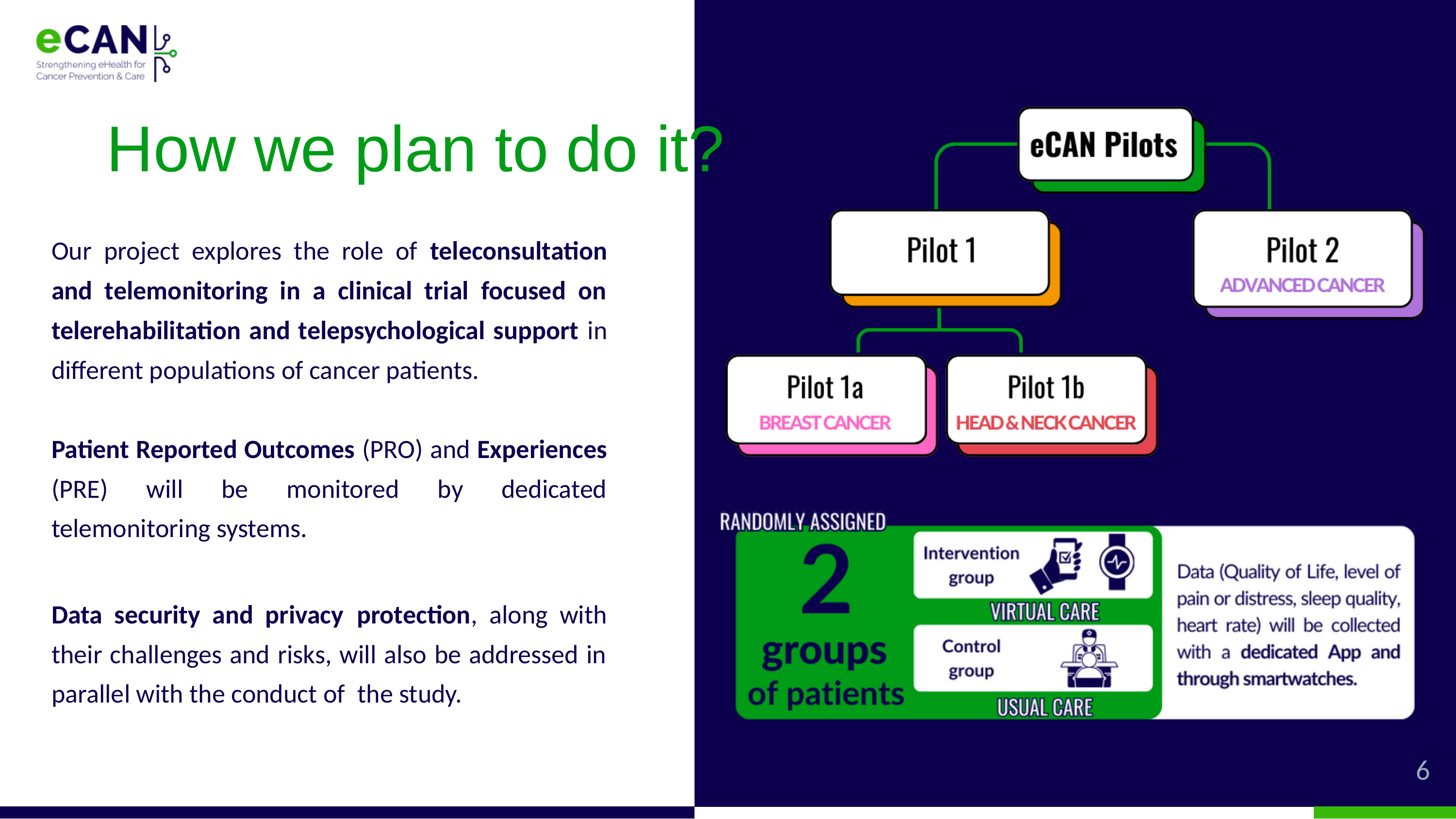

How we plan to do it?

Our project explores the role of teleconsultation and telemonitoring in a clinical trial focused on telerehabilitation and telepsychological support in different populations of cancer patients.
Patient Reported Outcomes (PRO) and Experien﻿ces (PRE) will be monitored by dedicated telemonitoring systems.

Data security and privacy﻿ protection, along with their challenges and risks, will also be addressed in parallel with the conduct of  the study.
6